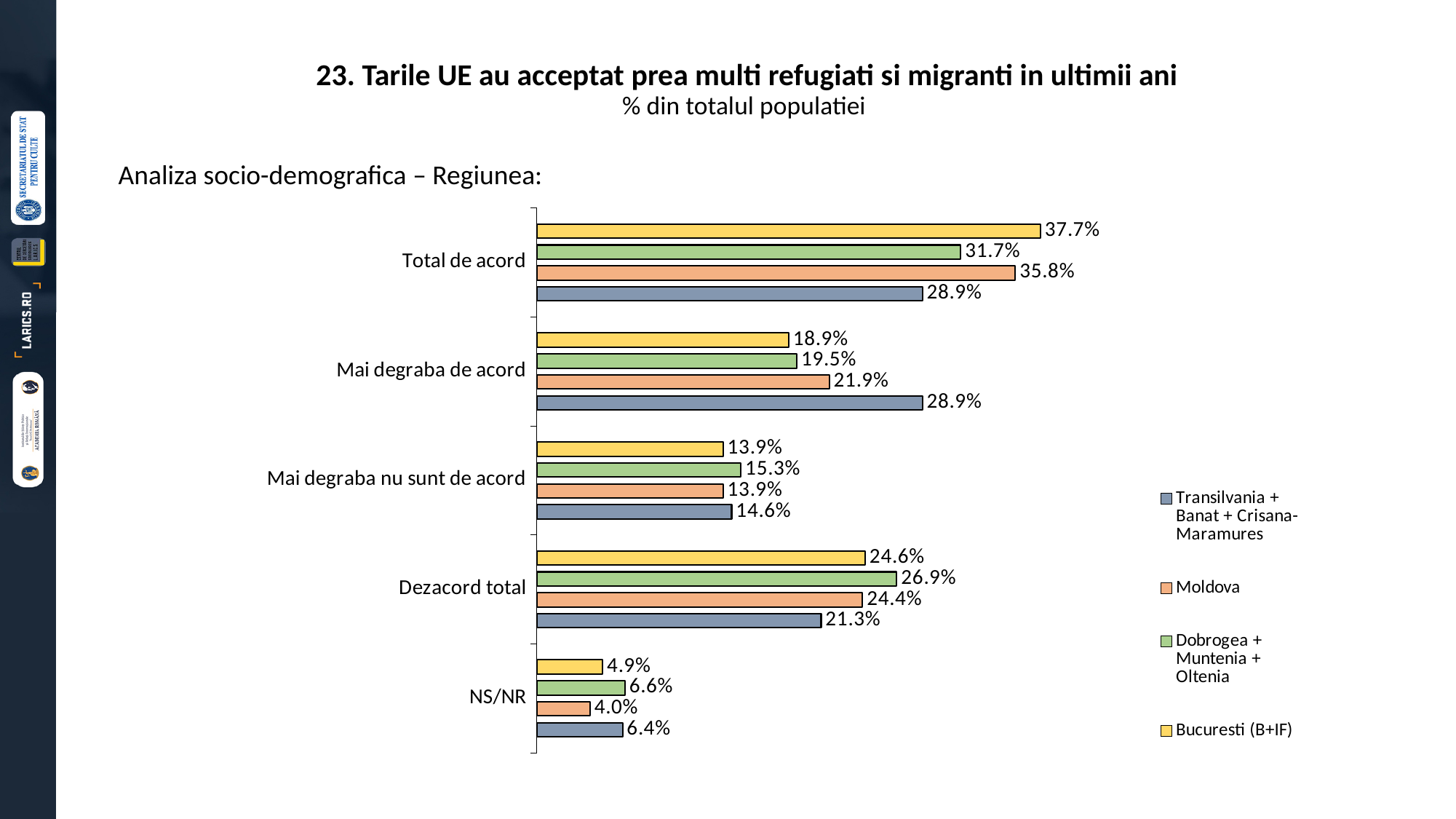

23. Tarile UE au acceptat prea multi refugiati si migranti in ultimii ani
% din totalul populatiei
Analiza socio-demografica – Regiunea:

### Chart

| Category | Bucuresti (B+IF) | Dobrogea + Muntenia + Oltenia | Moldova | Transilvania + Banat + Crisana-Maramures |
|---|---|---|---|---|
| Total de acord | 0.3770491803278688 | 0.31736526946107785 | 0.3582089552238806 | 0.2886297376093295 |
| Mai degraba de acord | 0.1885245901639344 | 0.1946107784431138 | 0.21890547263681592 | 0.2886297376093295 |
| Mai degraba nu sunt de acord | 0.13934426229508196 | 0.15269461077844312 | 0.13930348258706468 | 0.1457725947521866 |
| Dezacord total | 0.2459016393442623 | 0.2694610778443114 | 0.24378109452736318 | 0.21282798833819241 |
| NS/NR | 0.04918032786885246 | 0.0658682634730539 | 0.03980099502487562 | 0.0641399416909621 |